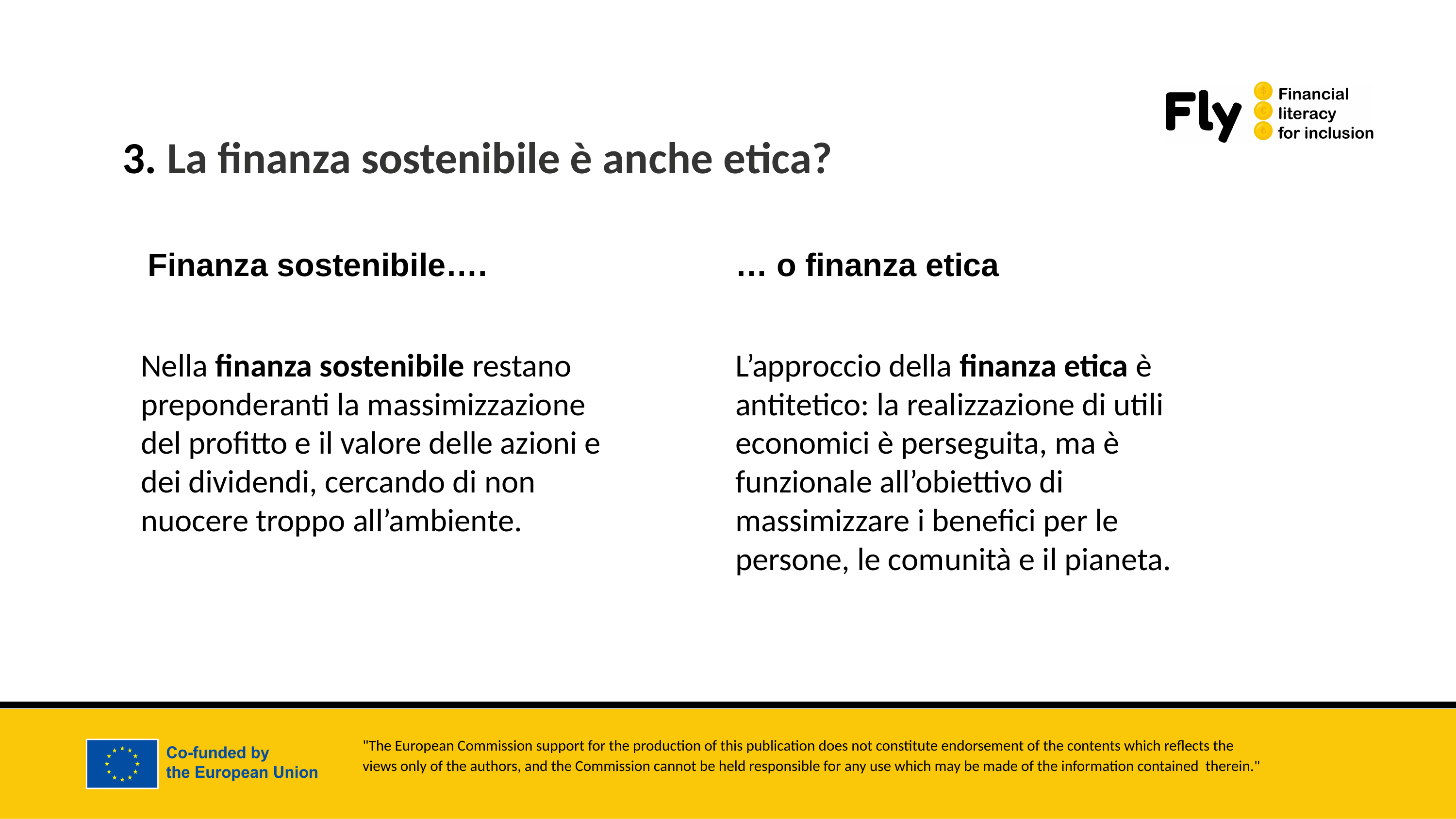

3. La finanza sostenibile è anche etica?
Finanza sostenibile….
… o finanza etica
Nella finanza sostenibile restano preponderanti la massimizzazione del profitto e il valore delle azioni e dei dividendi, cercando di non nuocere troppo all’ambiente.
L’approccio della finanza etica è antitetico: la realizzazione di utili economici è perseguita, ma è funzionale all’obiettivo di massimizzare i benefici per le persone, le comunità e il pianeta.